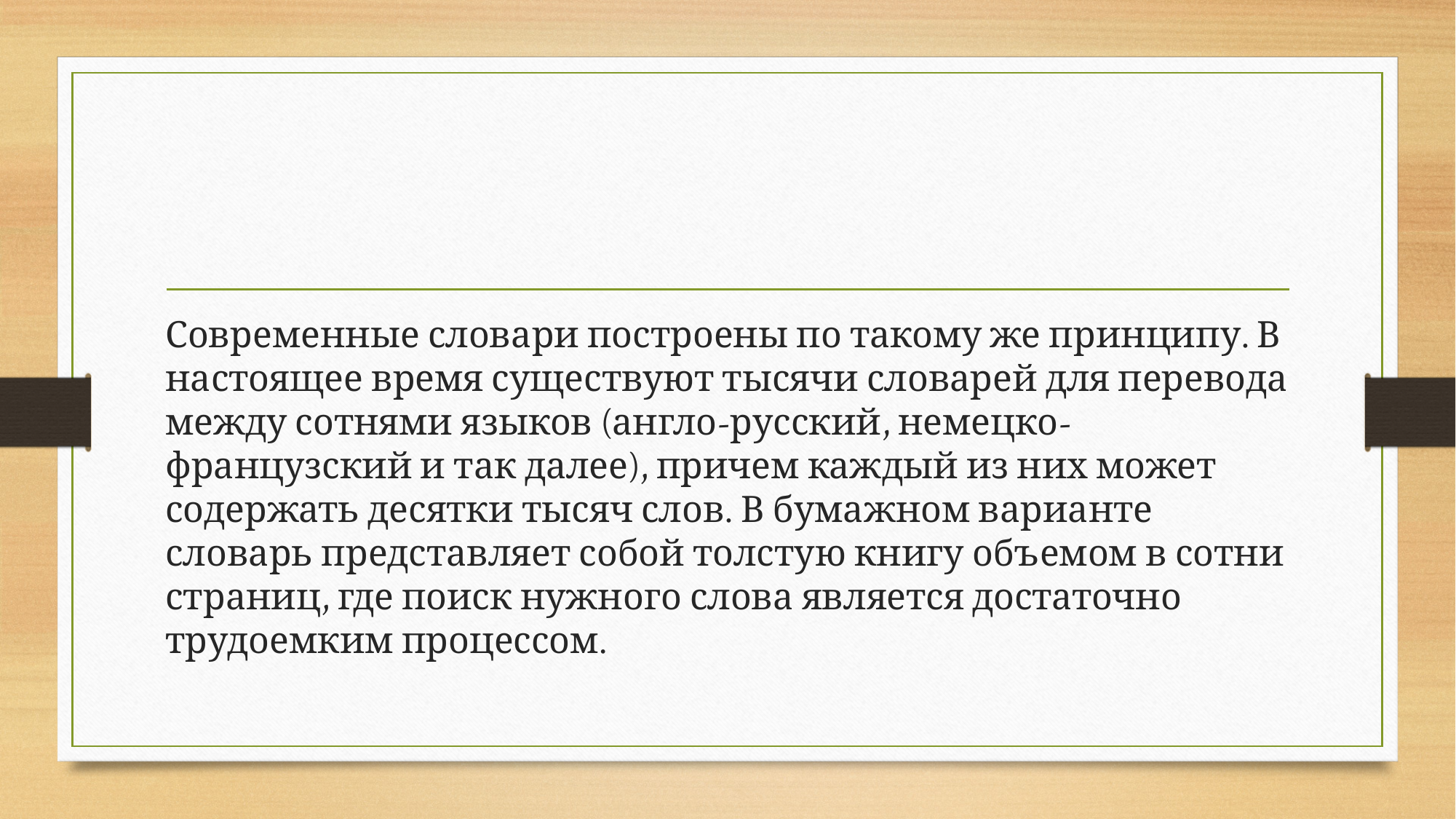

Современные словари построены по такому же принципу. В настоящее время существуют тысячи словарей для перевода между сотнями языков (англо-русский, немецко-французский и так далее), причем каждый из них может содержать десятки тысяч слов. В бумажном варианте словарь представляет собой толстую книгу объемом в сотни страниц, где поиск нужного слова является достаточно трудоемким процессом.